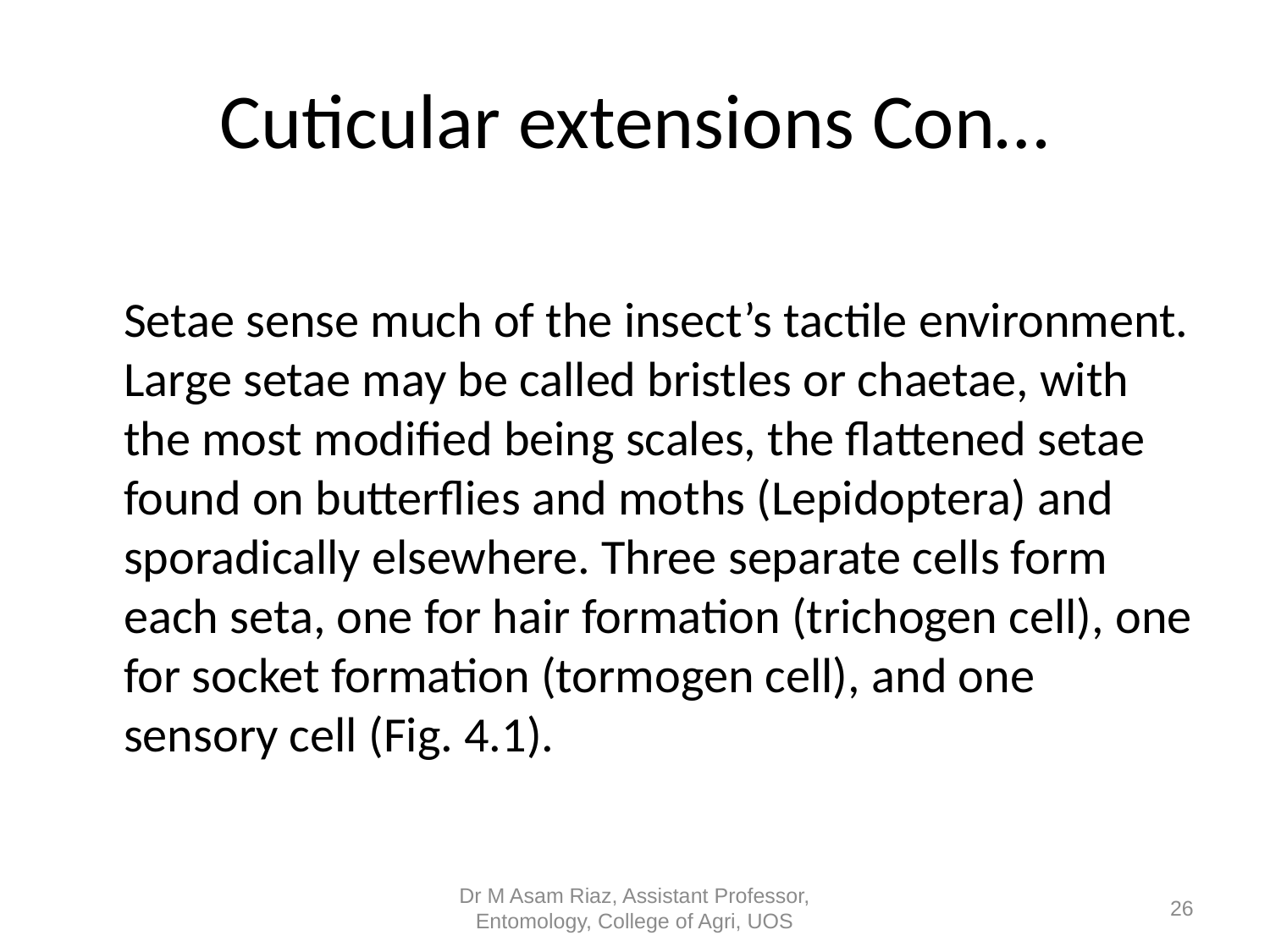

# Cuticular extensions Con…
Setae sense much of the insect’s tactile environment. Large setae may be called bristles or chaetae, with the most modified being scales, the flattened setae found on butterflies and moths (Lepidoptera) and sporadically elsewhere. Three separate cells form each seta, one for hair formation (trichogen cell), one for socket formation (tormogen cell), and one sensory cell (Fig. 4.1).
Dr M Asam Riaz, Assistant Professor, Entomology, College of Agri, UOS
26